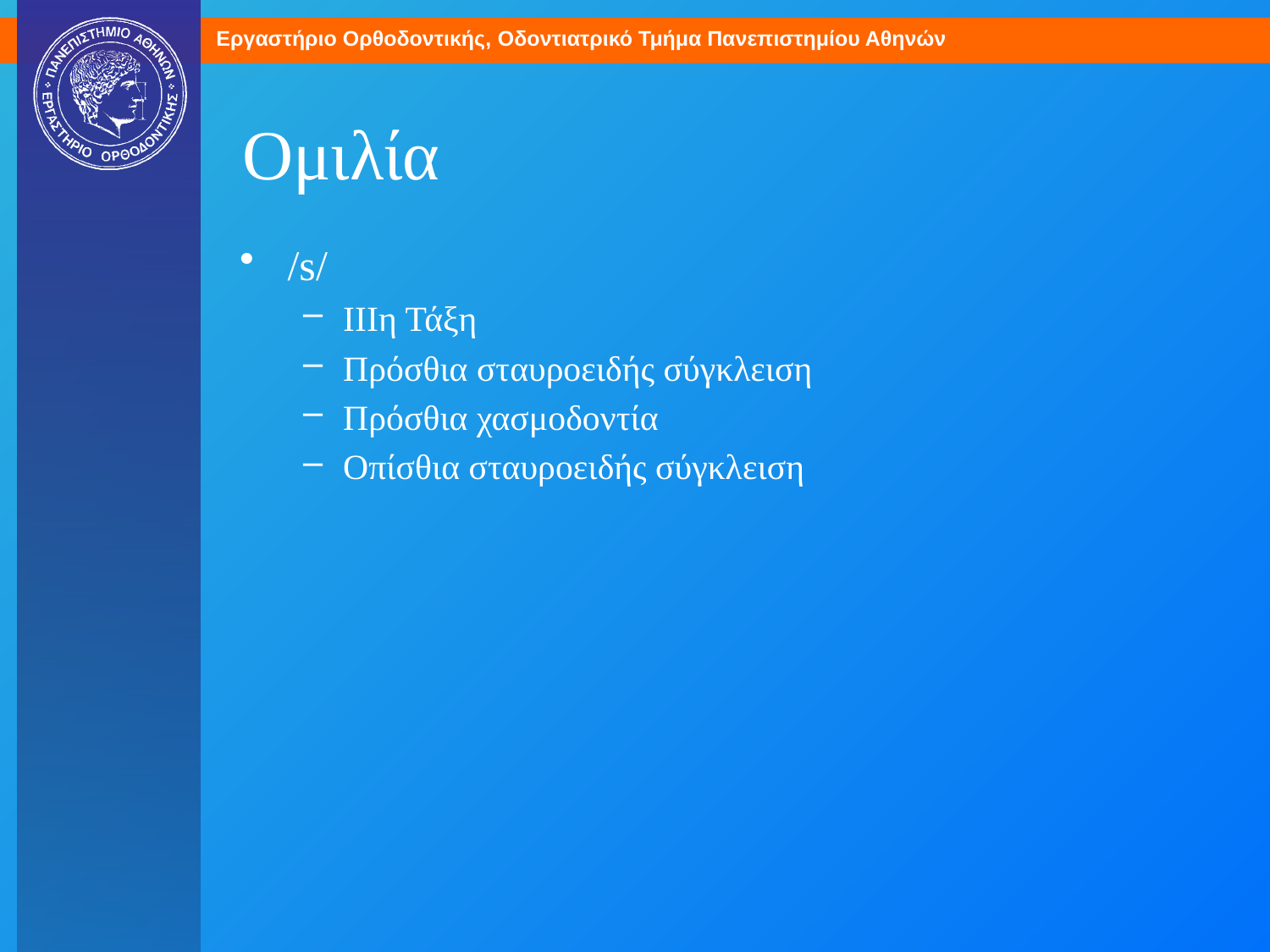

# Ομιλία
/s/
ΙΙΙη Τάξη
Πρόσθια σταυροειδής σύγκλειση
Πρόσθια χασμοδοντία
Οπίσθια σταυροειδής σύγκλειση